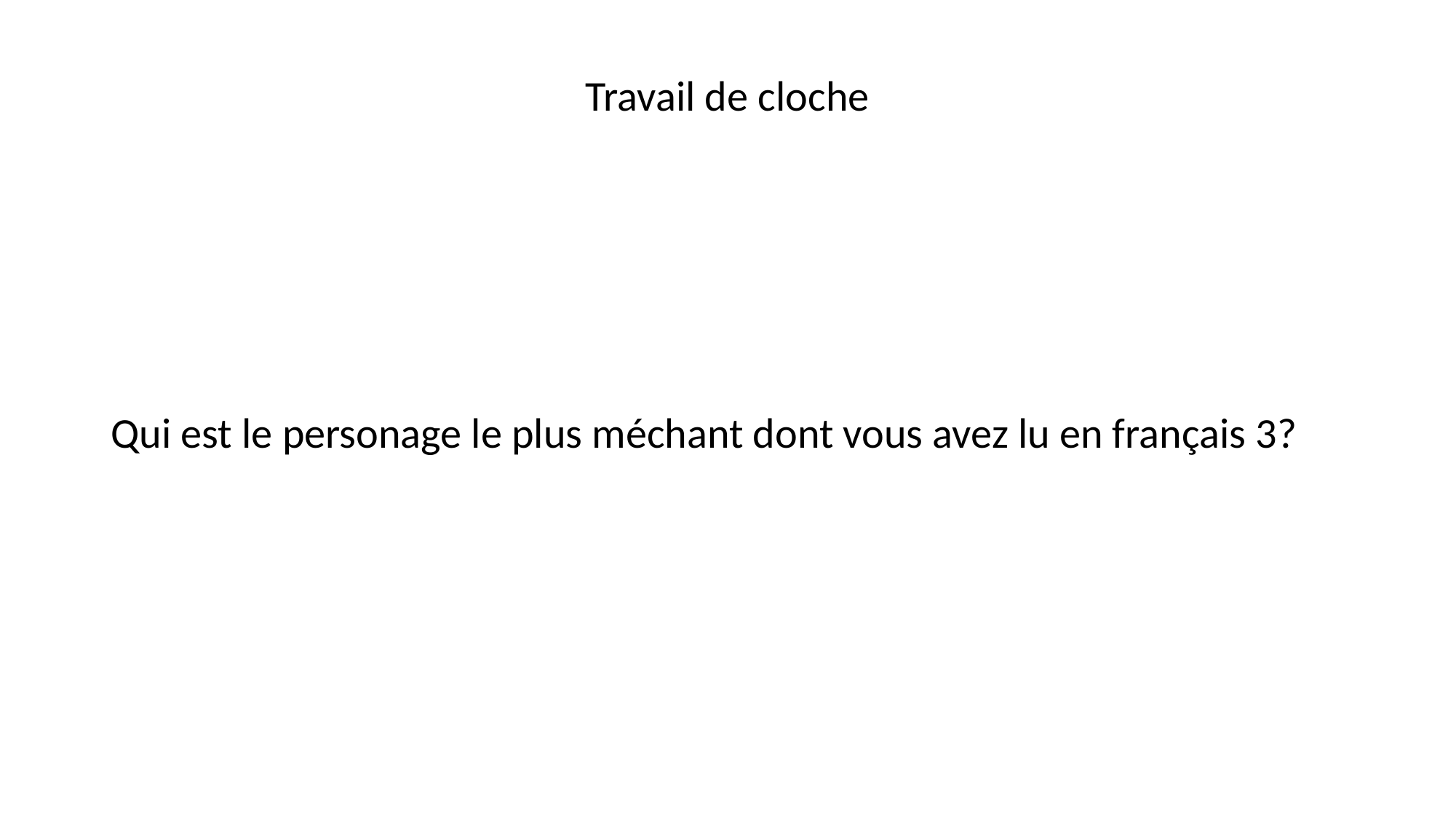

# Travail de cloche

Qui est le personage le plus méchant dont vous avez lu en français 3?